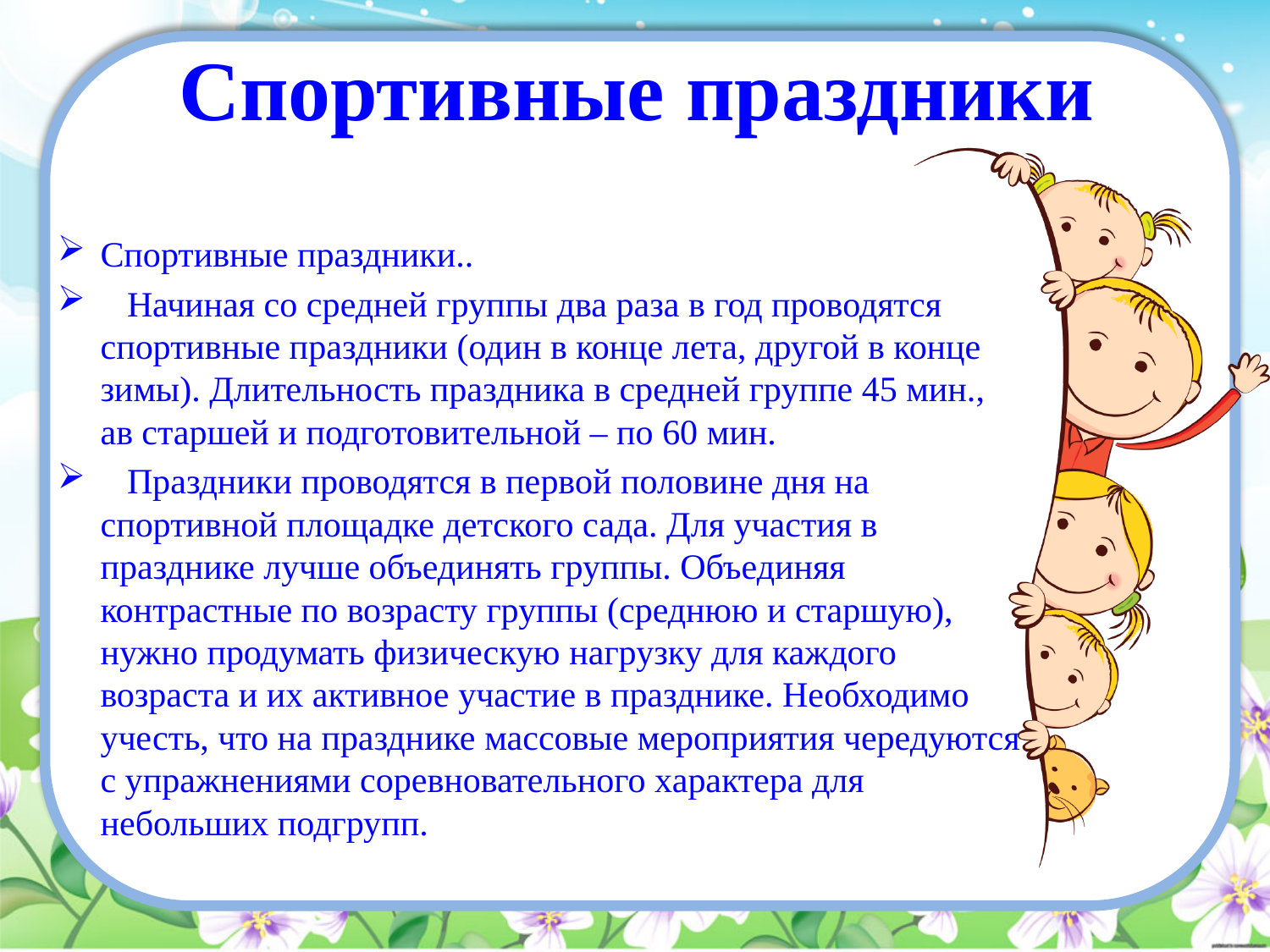

# Спортивные праздники
Спортивные праздники..
   Начиная со средней группы два раза в год проводятся спортивные праздники (один в конце лета, другой в конце зимы). Длительность праздника в средней группе 45 мин., ав старшей и подготовительной – по 60 мин.
   Праздники проводятся в первой половине дня на спортивной площадке детского сада. Для участия в празднике лучше объединять группы. Объединяя контрастные по возрасту группы (среднюю и старшую), нужно продумать физическую нагрузку для каждого возраста и их активное участие в празднике. Необходимо учесть, что на празднике массовые мероприятия чередуются с упражнениями соревновательного характера для небольших подгрупп.